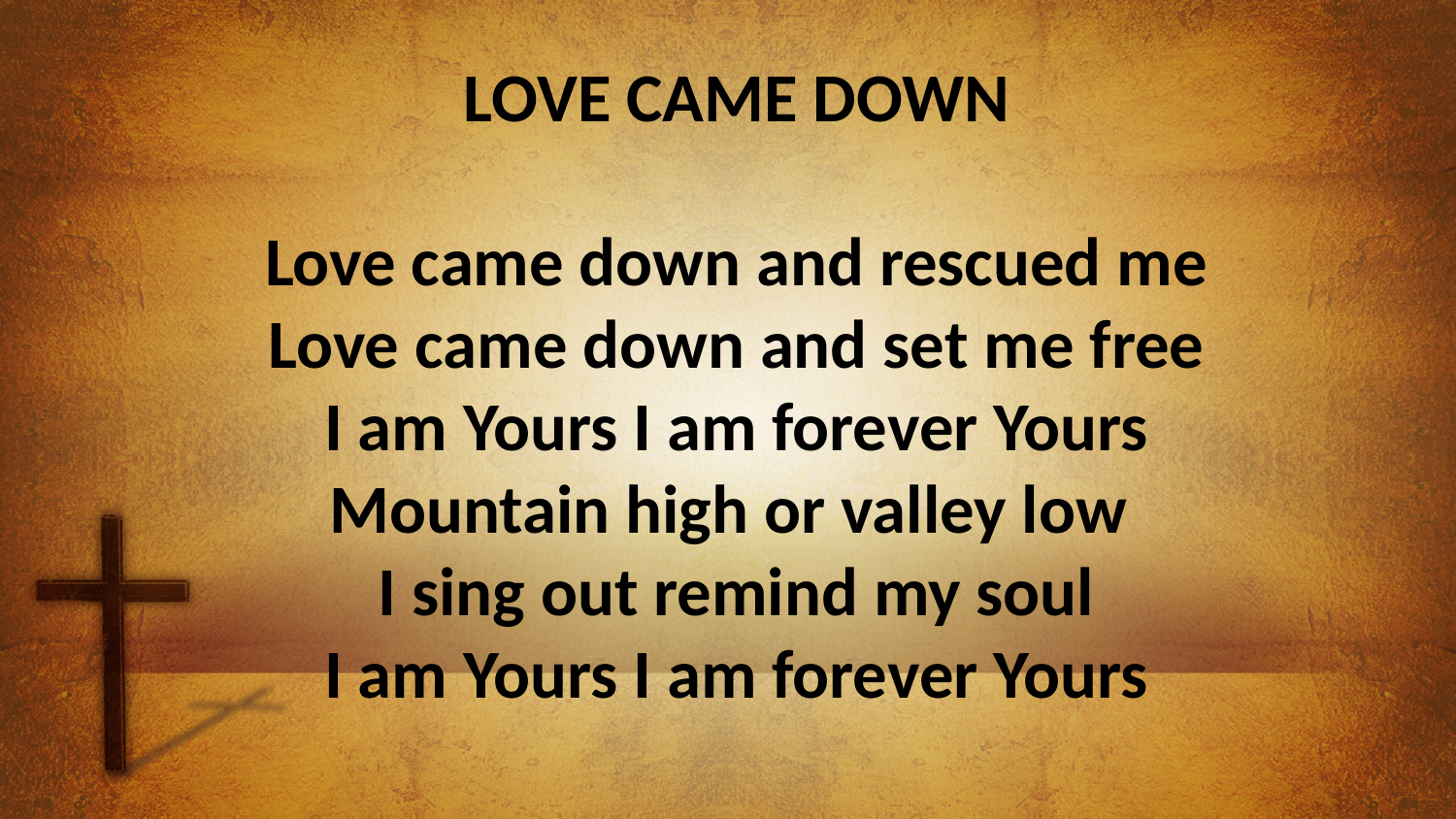

LOVE CAME DOWN

Love came down and rescued me
Love came down and set me free
I am Yours I am forever Yours
Mountain high or valley low
I sing out remind my soul
I am Yours I am forever Yours